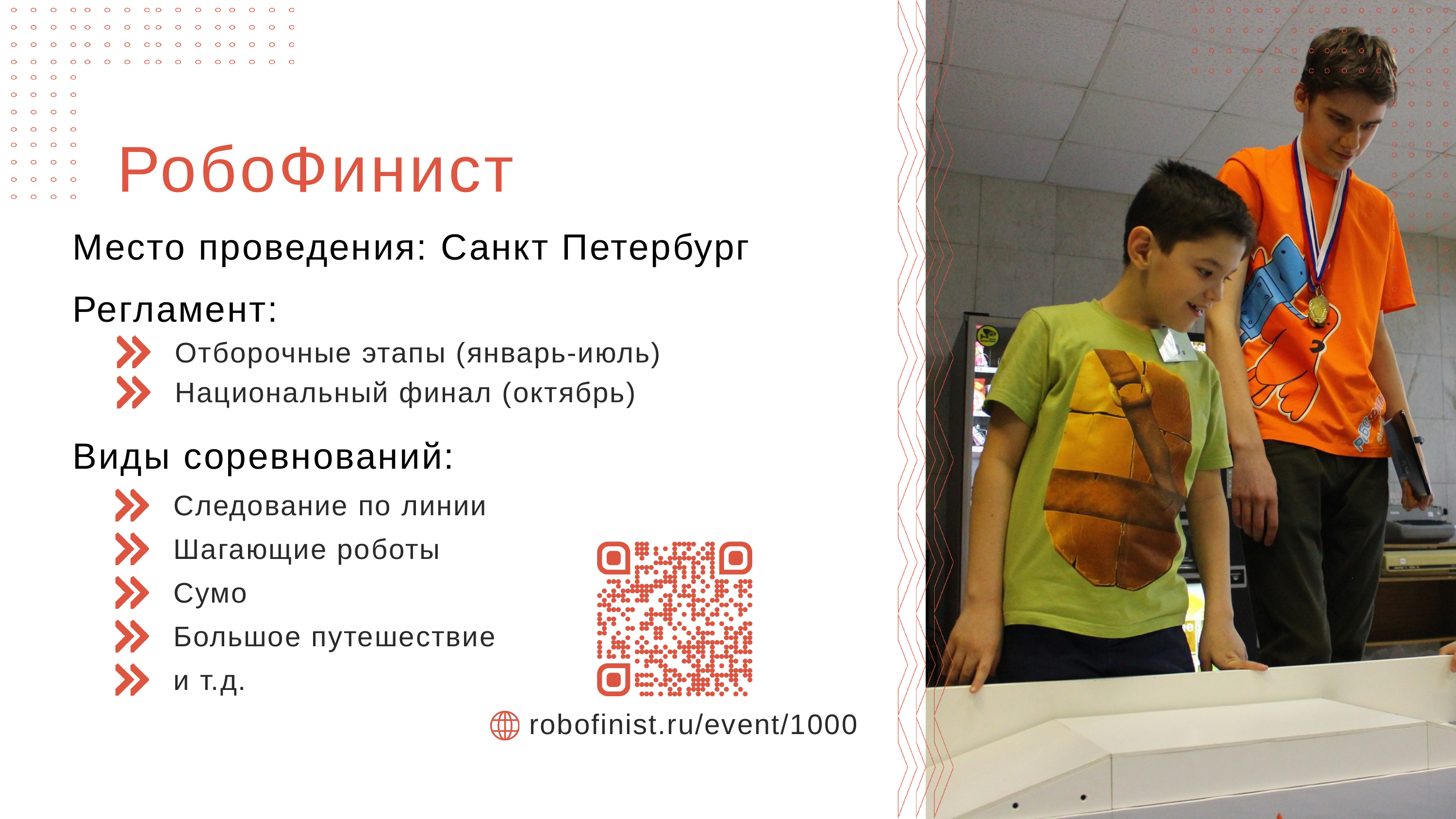

РобоФинист
Место проведения: Санкт Петербург
Регламент:
Отборочные этапы (январь-июль)

Национальный финал (октябрь)

Виды соревнований:
Следование по линии

Шагающие роботы

Сумо

Большое путешествие

и т.д.

robofinist.ru/event/1000